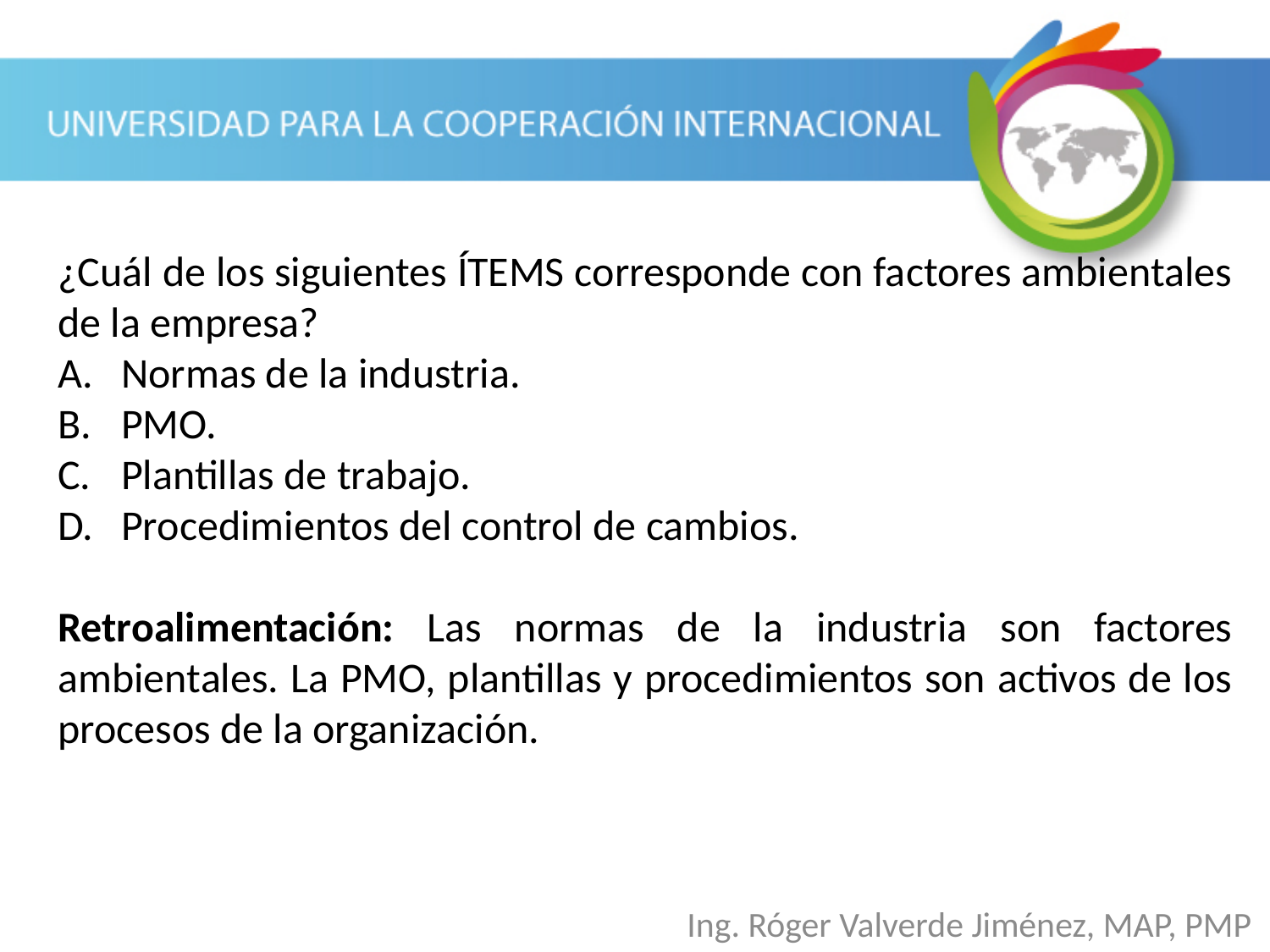

¿Cuál de los siguientes ÍTEMS corresponde con factores ambientales de la empresa?
Normas de la industria.
PMO.
Plantillas de trabajo.
Procedimientos del control de cambios.

Retroalimentación: Las normas de la industria son factores ambientales. La PMO, plantillas y procedimientos son activos de los procesos de la organización.

Ing. Róger Valverde Jiménez, MAP, PMP